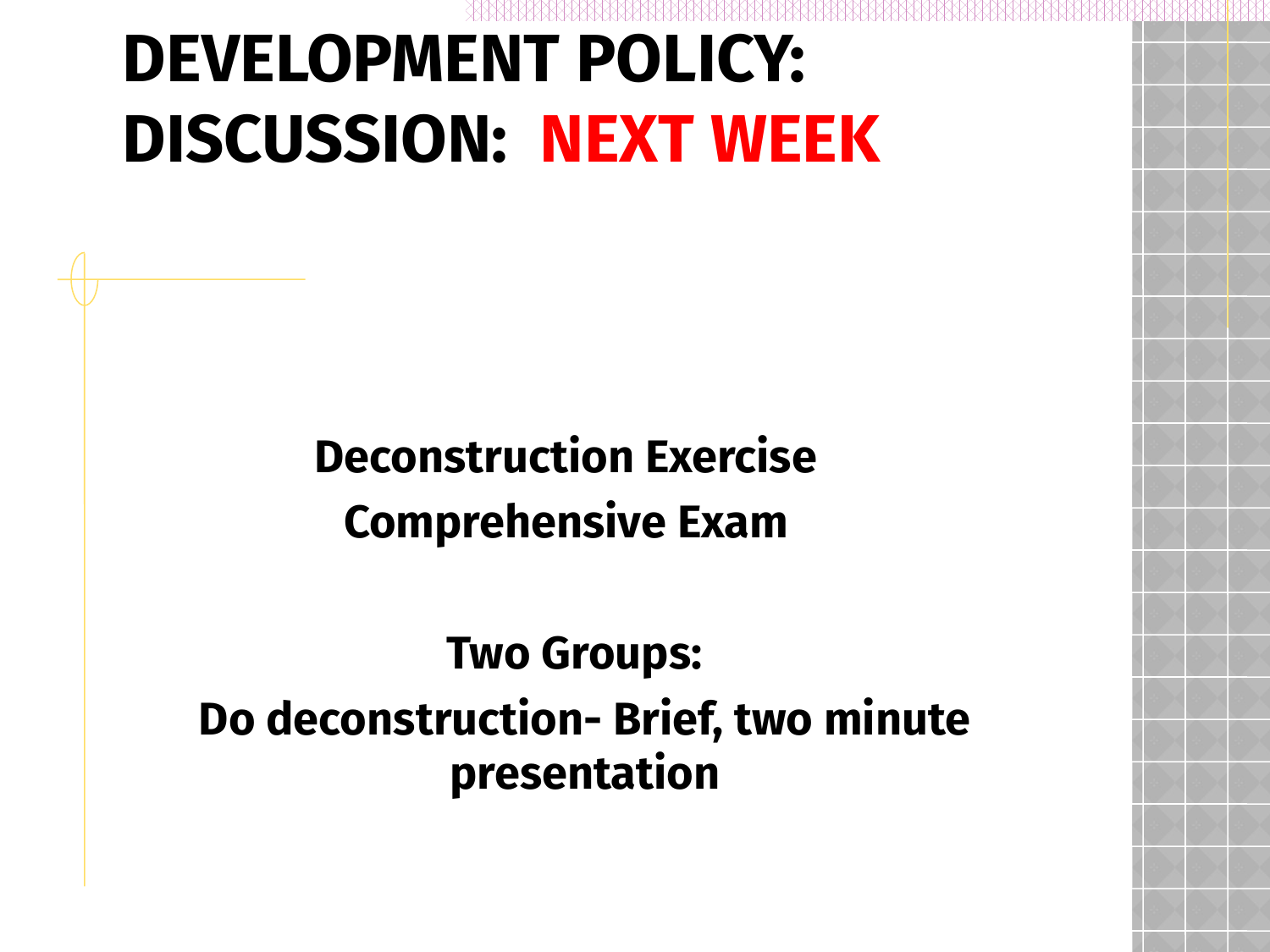

# Development Policy: Discussion:  Next Week

Deconstruction Exercise
Comprehensive Exam

	Two Groups:
	Do deconstruction- Brief, two minute presentation